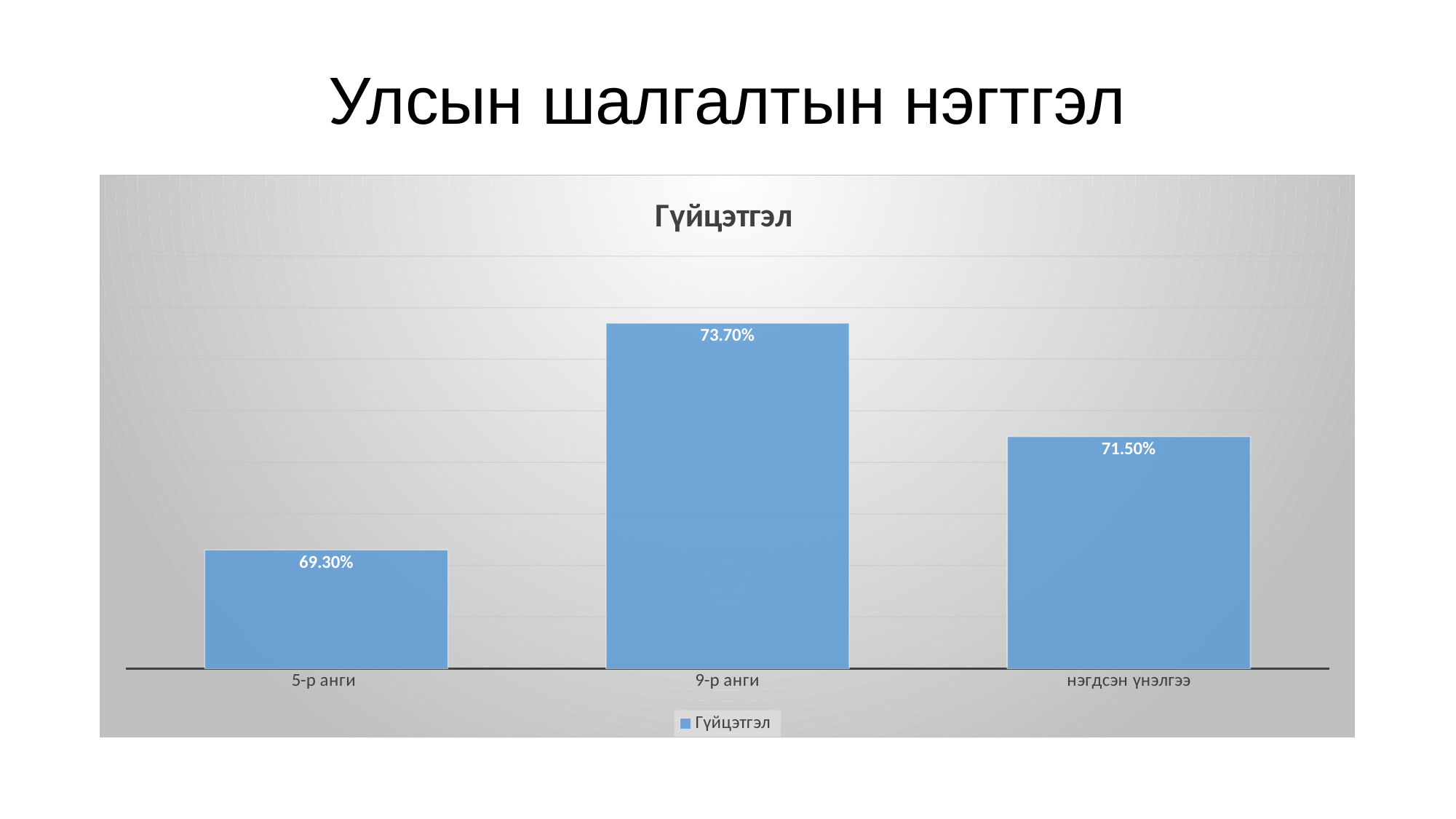

# Улсын шалгалтын нэгтгэл

### Chart:

| Category | Гүйцэтгэл  |
|---|---|
| 5-р анги  | 0.693 |
| 9-р анги | 0.737 |
| нэгдсэн үнэлгээ | 0.715 |